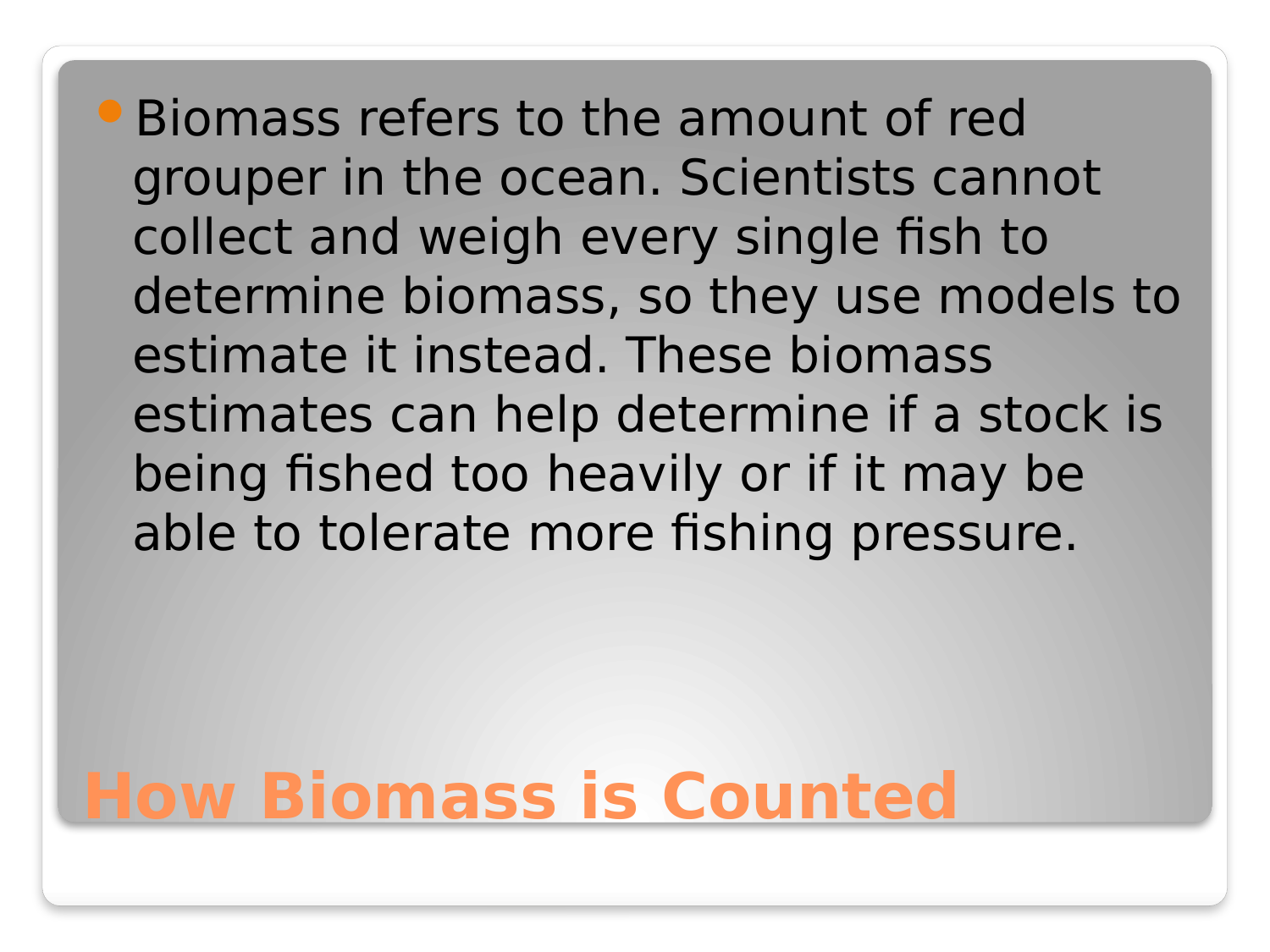

Biomass refers to the amount of red grouper in the ocean. Scientists cannot collect and weigh every single fish to determine biomass, so they use models to estimate it instead. These biomass estimates can help determine if a stock is being fished too heavily or if it may be able to tolerate more fishing pressure.
# How Biomass is Counted